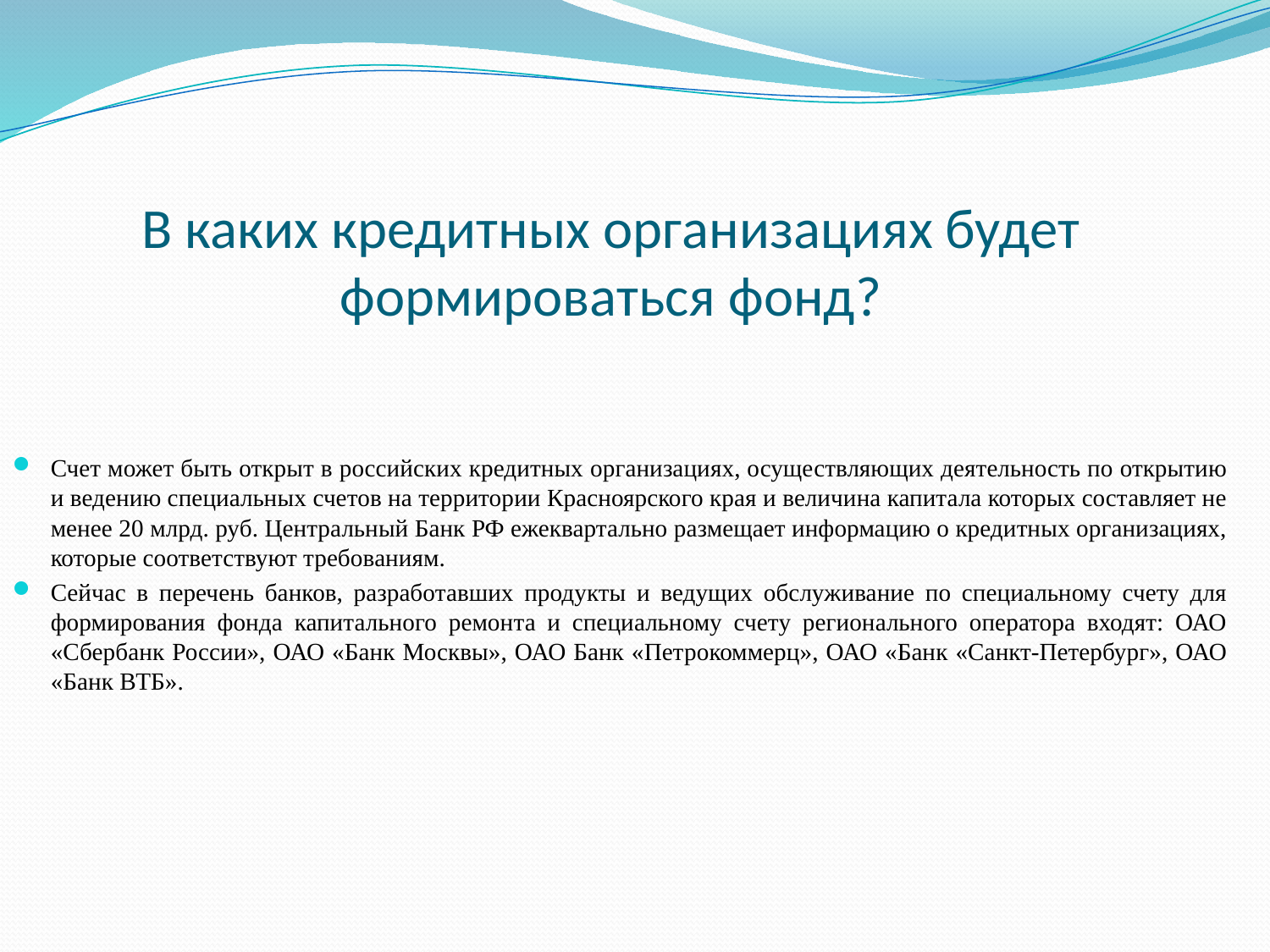

# В каких кредитных организациях будет формироваться фонд?
Счет может быть открыт в российских кредитных организациях, осуществляющих деятельность по открытию и ведению специальных счетов на территории Красноярского края и величина капитала которых составляет не менее 20 млрд. руб. Центральный Банк РФ ежеквартально размещает информацию о кредитных организациях, которые соответствуют требованиям.
Сейчас в перечень банков, разработавших продукты и ведущих обслуживание по специальному счету для формирования фонда капитального ремонта и специальному счету регионального оператора входят: ОАО «Сбербанк России», ОАО «Банк Москвы», ОАО Банк «Петрокоммерц», ОАО «Банк «Санкт-Петербург», ОАО «Банк ВТБ».